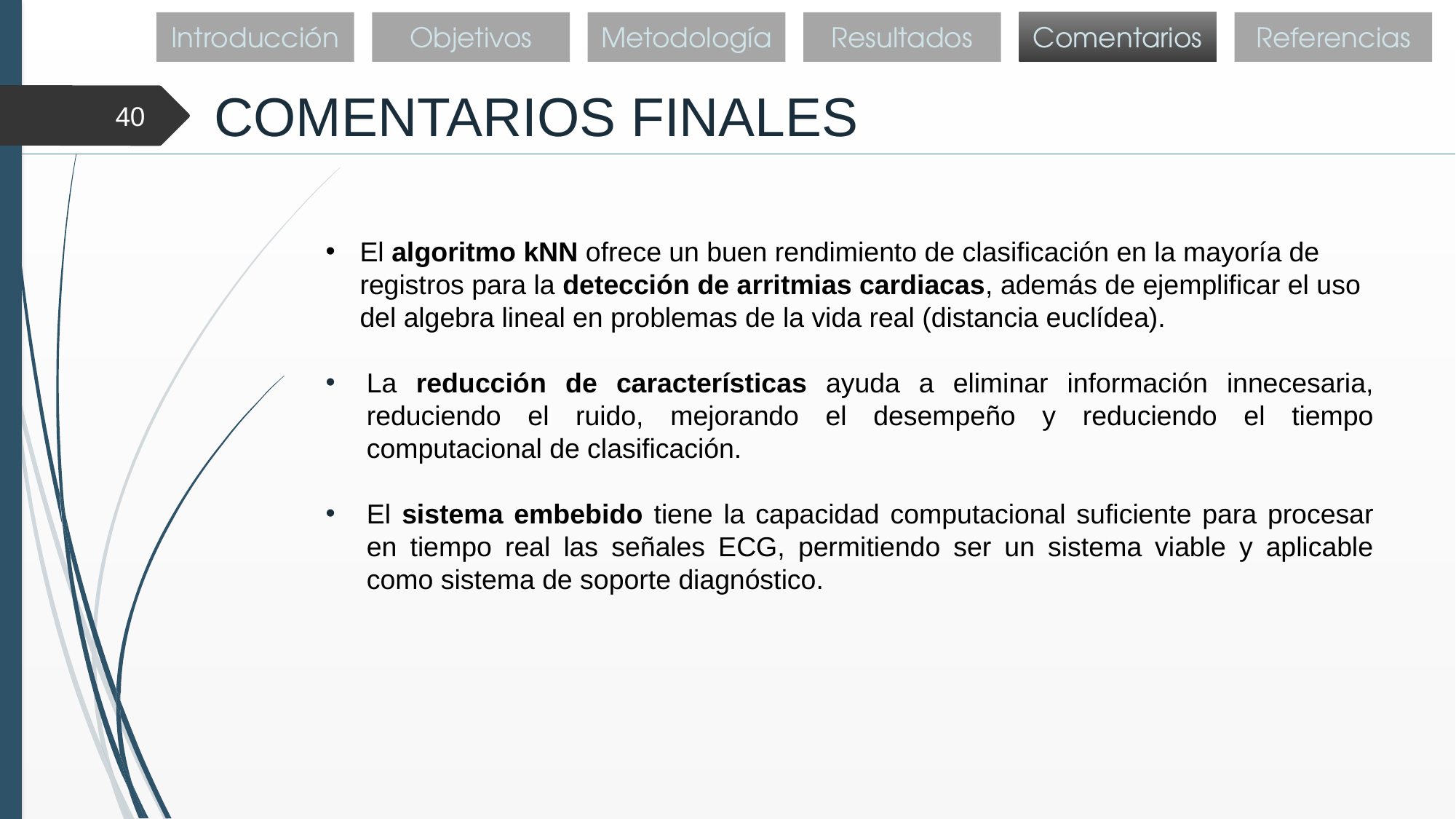

Introducción
Objetivos
Metodología
Resultados
Comentarios
Referencias
COMENTARIOS FINALES
40
El algoritmo kNN ofrece un buen rendimiento de clasificación en la mayoría de registros para la detección de arritmias cardiacas, además de ejemplificar el uso del algebra lineal en problemas de la vida real (distancia euclídea).

La reducción de características ayuda a eliminar información innecesaria, reduciendo el ruido, mejorando el desempeño y reduciendo el tiempo computacional de clasificación.

El sistema embebido tiene la capacidad computacional suficiente para procesar en tiempo real las señales ECG, permitiendo ser un sistema viable y aplicable como sistema de soporte diagnóstico.